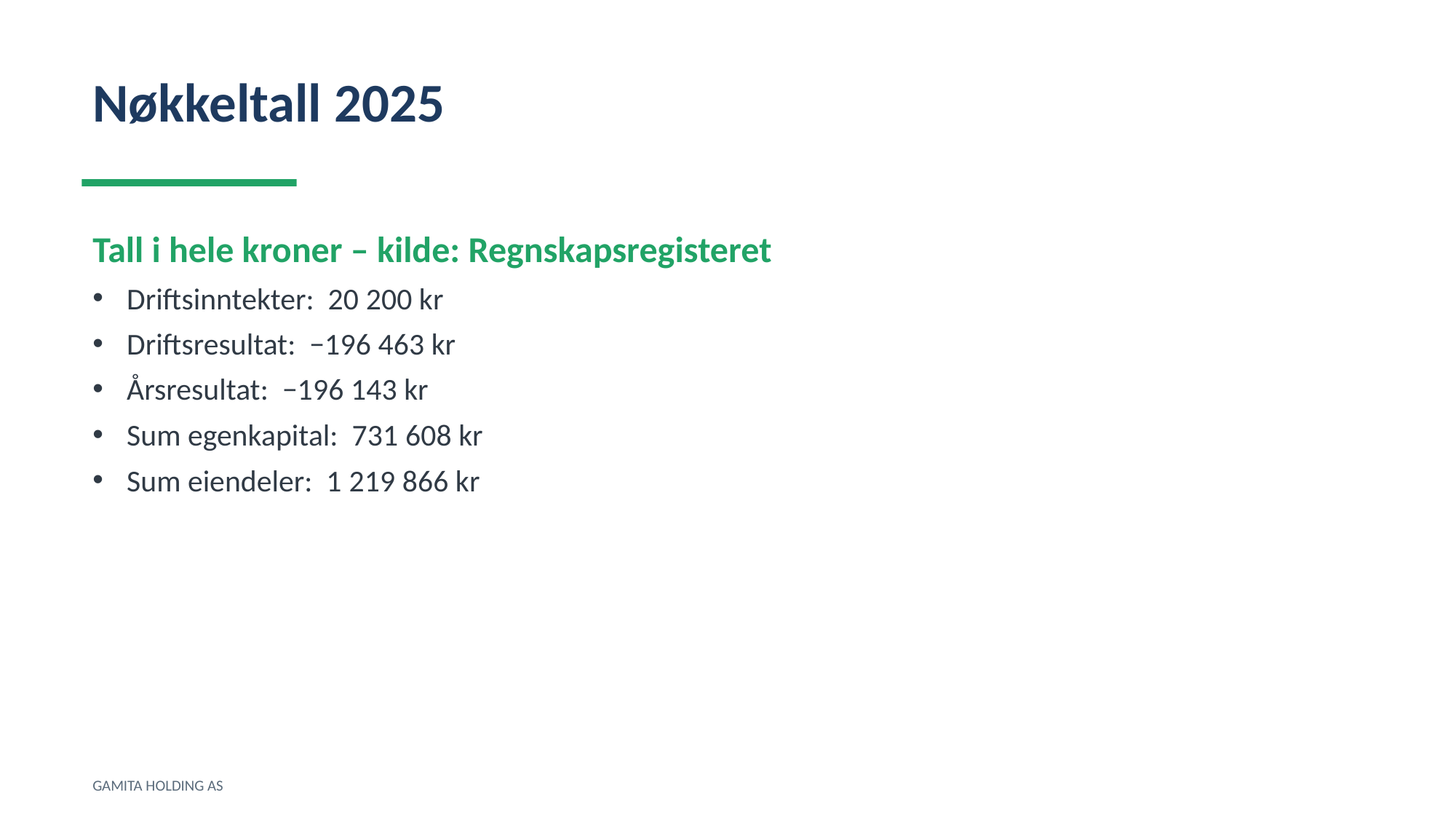

Nøkkeltall 2025

Tall i hele kroner – kilde: Regnskapsregisteret
Driftsinntekter:  20 200 kr
Driftsresultat:  −196 463 kr
Årsresultat:  −196 143 kr
Sum egenkapital:  731 608 kr
Sum eiendeler:  1 219 866 kr
GAMITA HOLDING AS